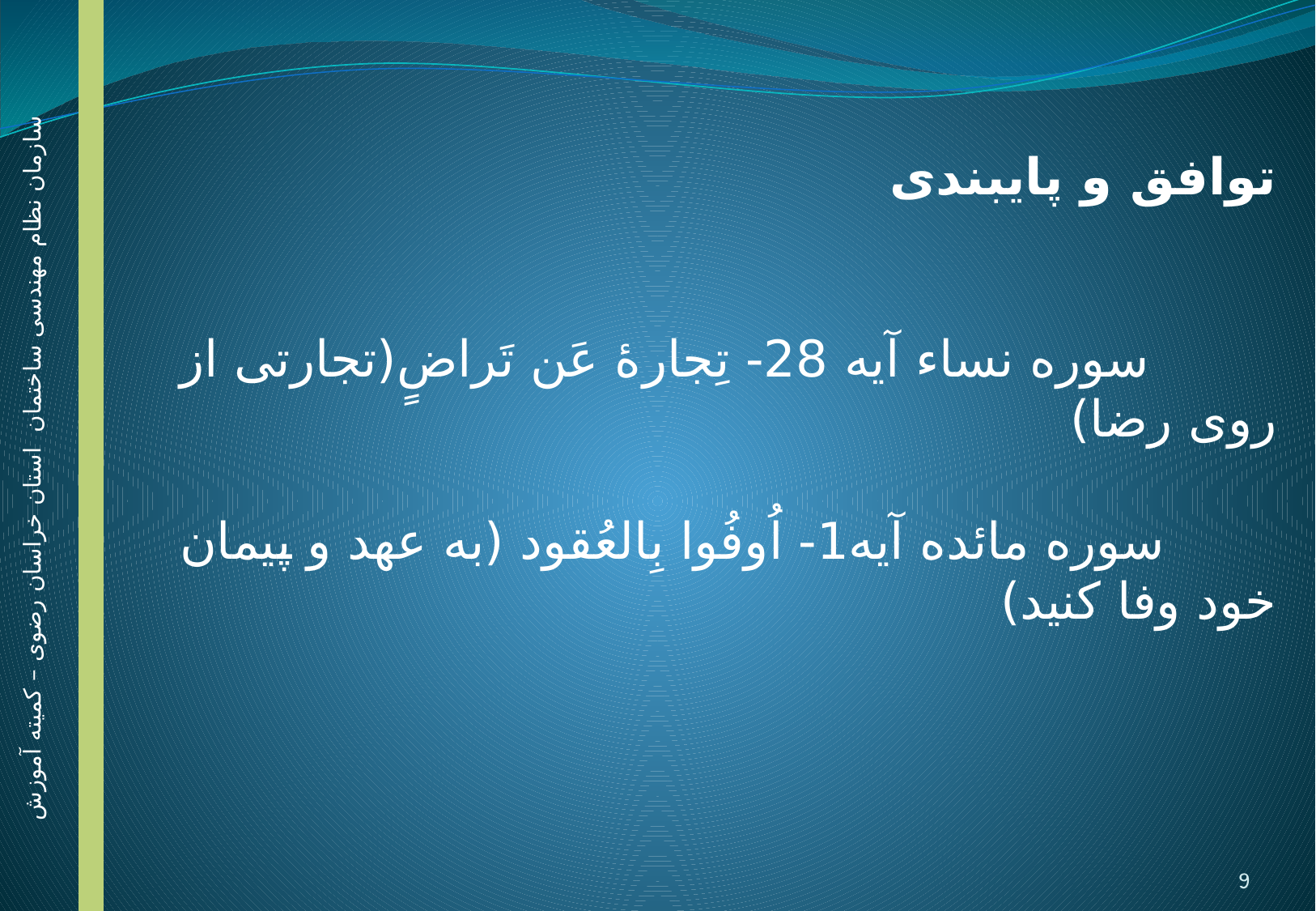

توافق و پایبندی

        سوره نساء آیه 28- تِجارۀ عَن تَراضٍ(تجارتی از روی رضا)

       سوره مائده آیه1- اُوفُوا بِالعُقود (به عهد و پیمان خود وفا کنید)

سازمان نظام مهندسی ساختمان  استان خراسان رضوی – کمیته آموزش

9